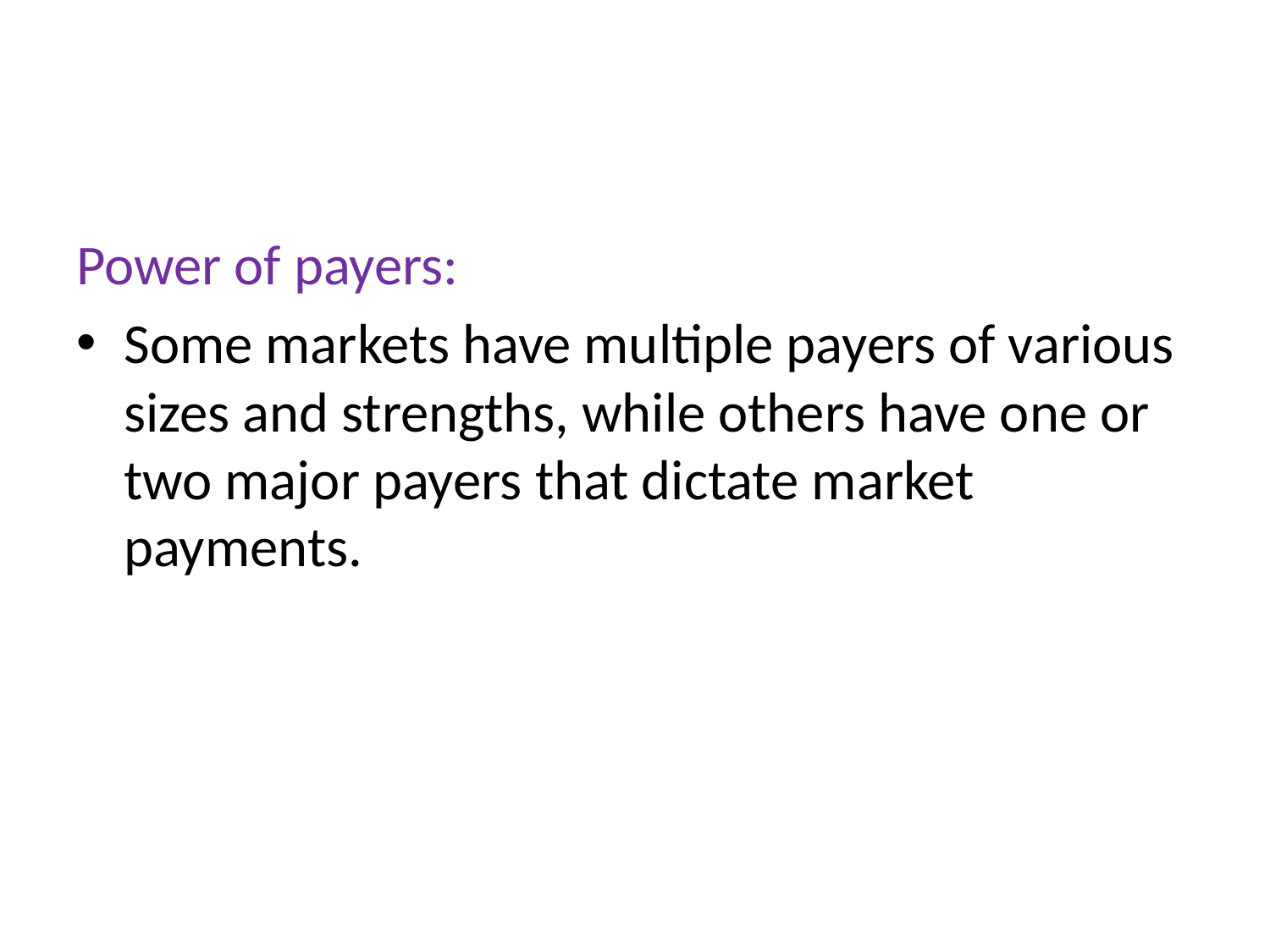

#
Power of payers:
Some markets have multiple payers of various sizes and strengths, while others have one or two major payers that dictate market payments.